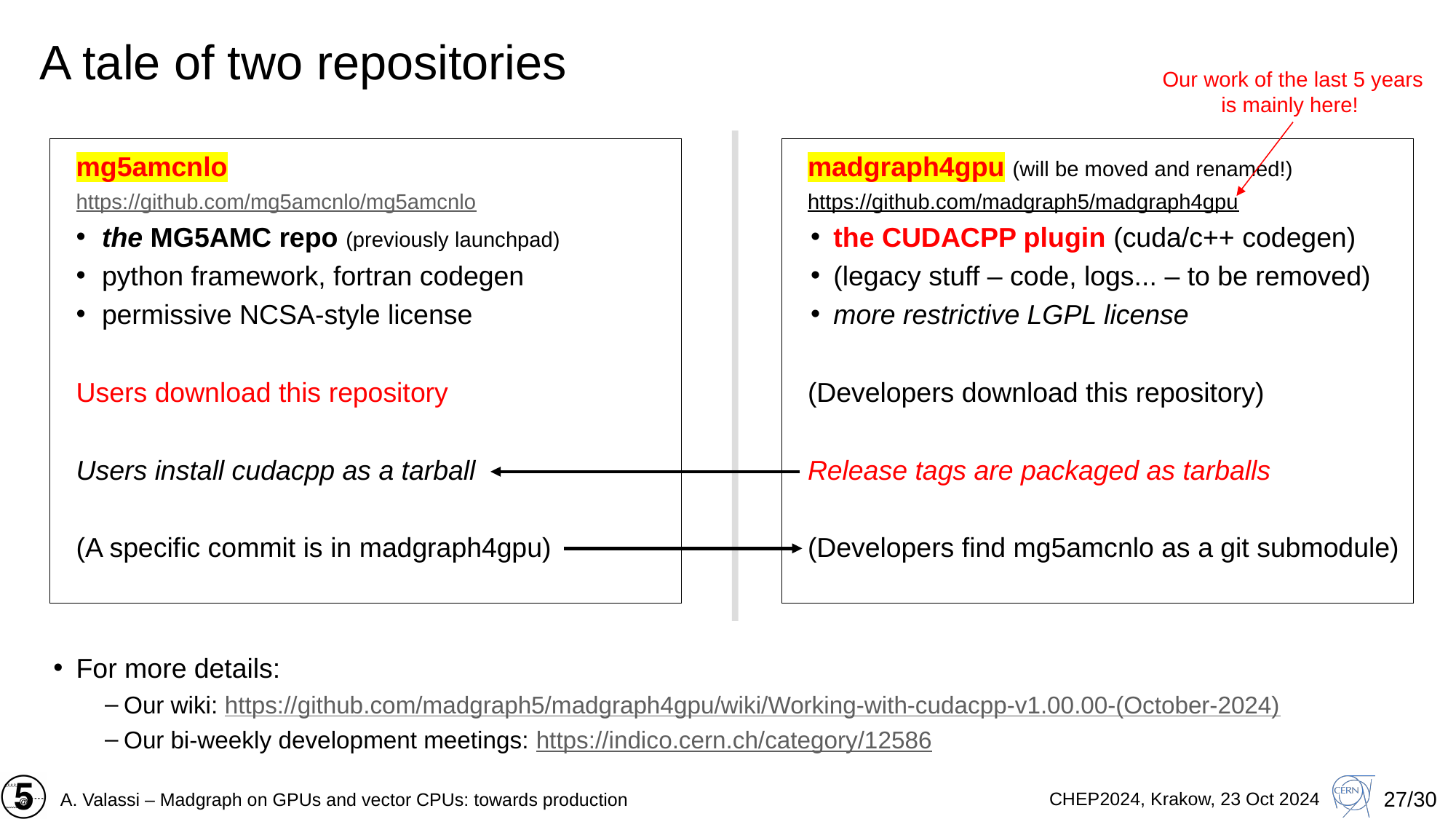

# A tale of two repositories
Our work of the last 5 years is mainly here!

madgraph4gpu (will be moved and renamed!)
https://github.com/madgraph5/madgraph4gpu
the CUDACPP plugin (cuda/c++ codegen)
(legacy stuff – code, logs... – to be removed)
more restrictive LGPL license

(Developers download this repository)

Release tags are packaged as tarballs

(Developers find mg5amcnlo as a git submodule)

mg5amcnlo
https://github.com/mg5amcnlo/mg5amcnlo
the MG5AMC repo (previously launchpad)
python framework, fortran codegen
permissive NCSA-style license

Users download this repository

Users install cudacpp as a tarball

(A specific commit is in madgraph4gpu)

For more details:
Our wiki: https://github.com/madgraph5/madgraph4gpu/wiki/Working-with-cudacpp-v1.00.00-(October-2024)
Our bi-weekly development meetings: https://indico.cern.ch/category/12586